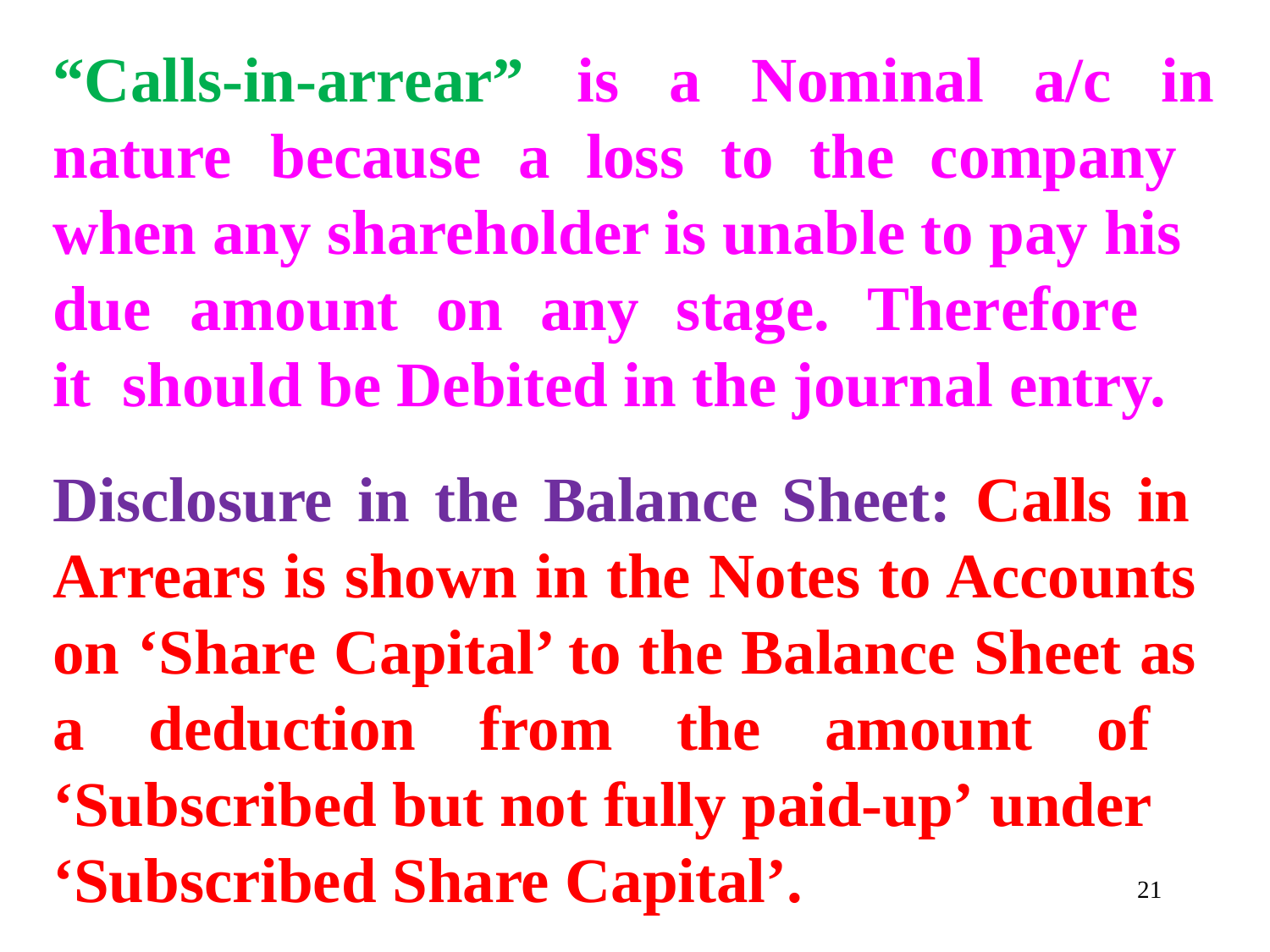

# “Calls-in-arrear”	is	a	Nominal	a/c	in
nature	because	a	loss	to	the	company  when any shareholder is unable to pay his  due	amount	on		any	stage.	Therefore	it  should be Debited in the journal entry.
Disclosure in the Balance Sheet: Calls in  Arrears is shown in the Notes to Accounts  on ‘Share Capital’ to the Balance Sheet as  a deduction from the amount of  ‘Subscribed but not fully paid-up’ under
‘Subscribed Share Capital’.
21